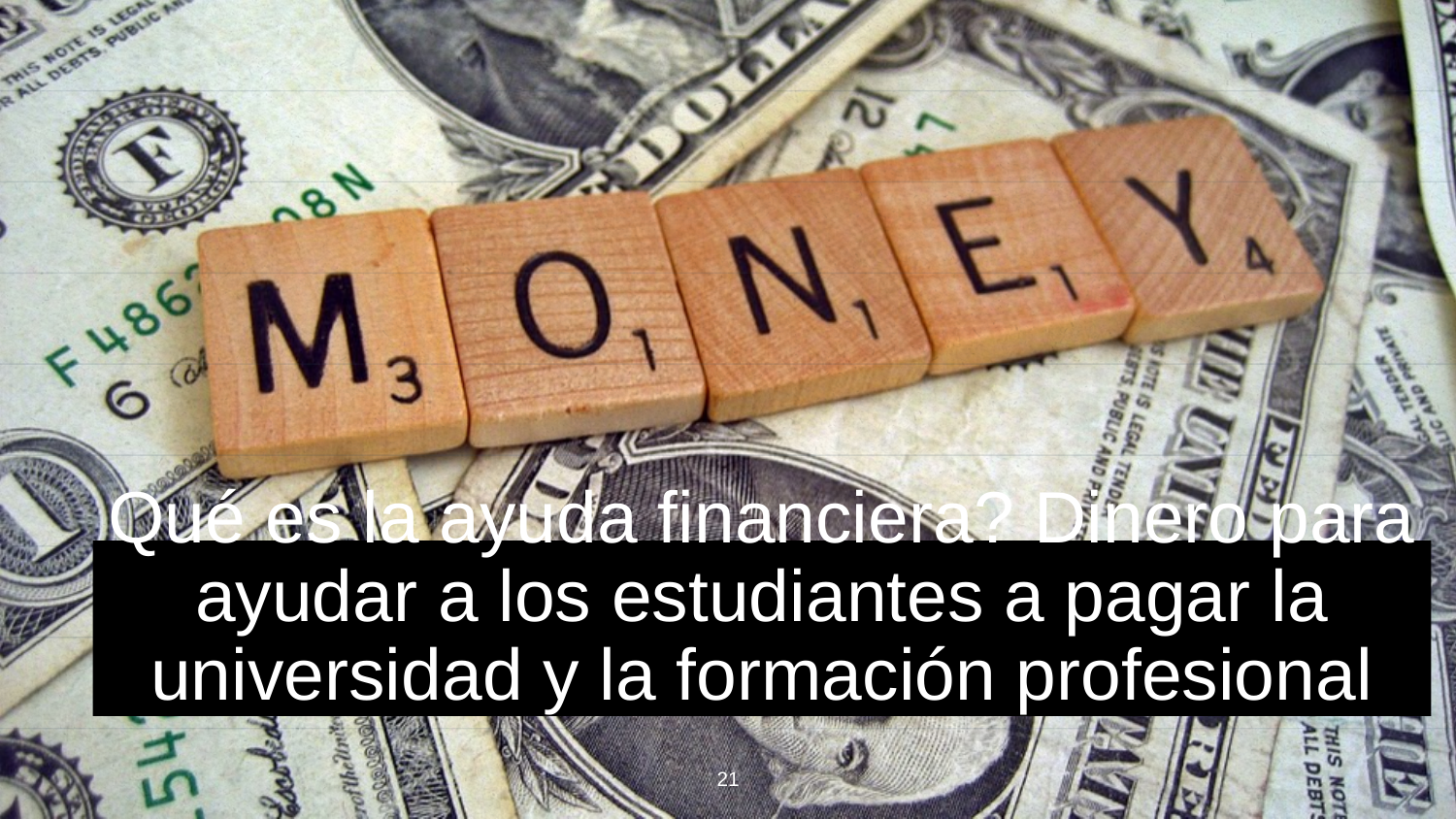

Qué es la ayuda financiera? Dinero para ayudar a los estudiantes a pagar la universidad y la formación profesional
21